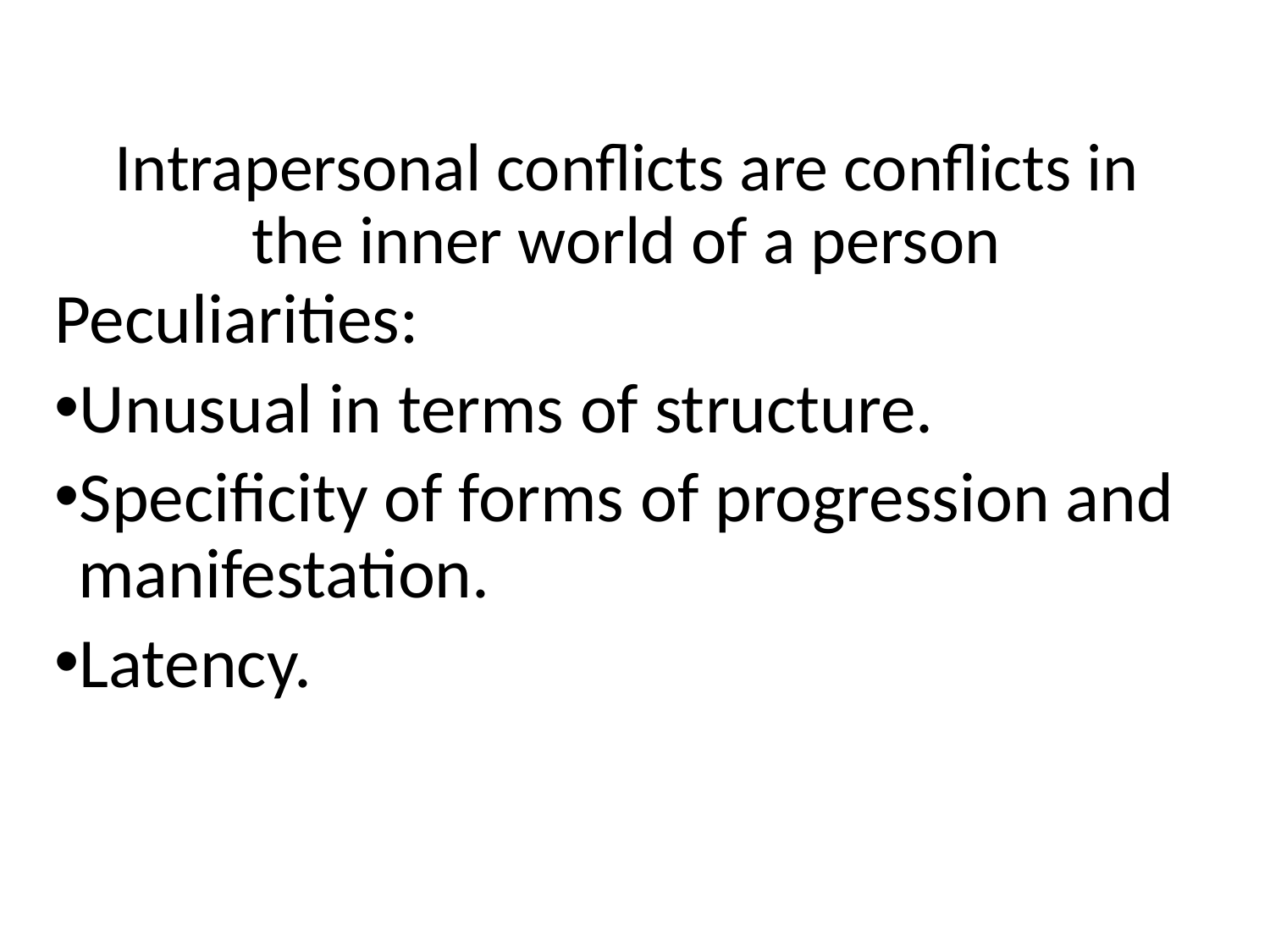

# Intrapersonal conflicts are conflicts in the inner world of a person
Peculiarities:
Unusual in terms of structure.
Specificity of forms of progression and manifestation.
Latency.